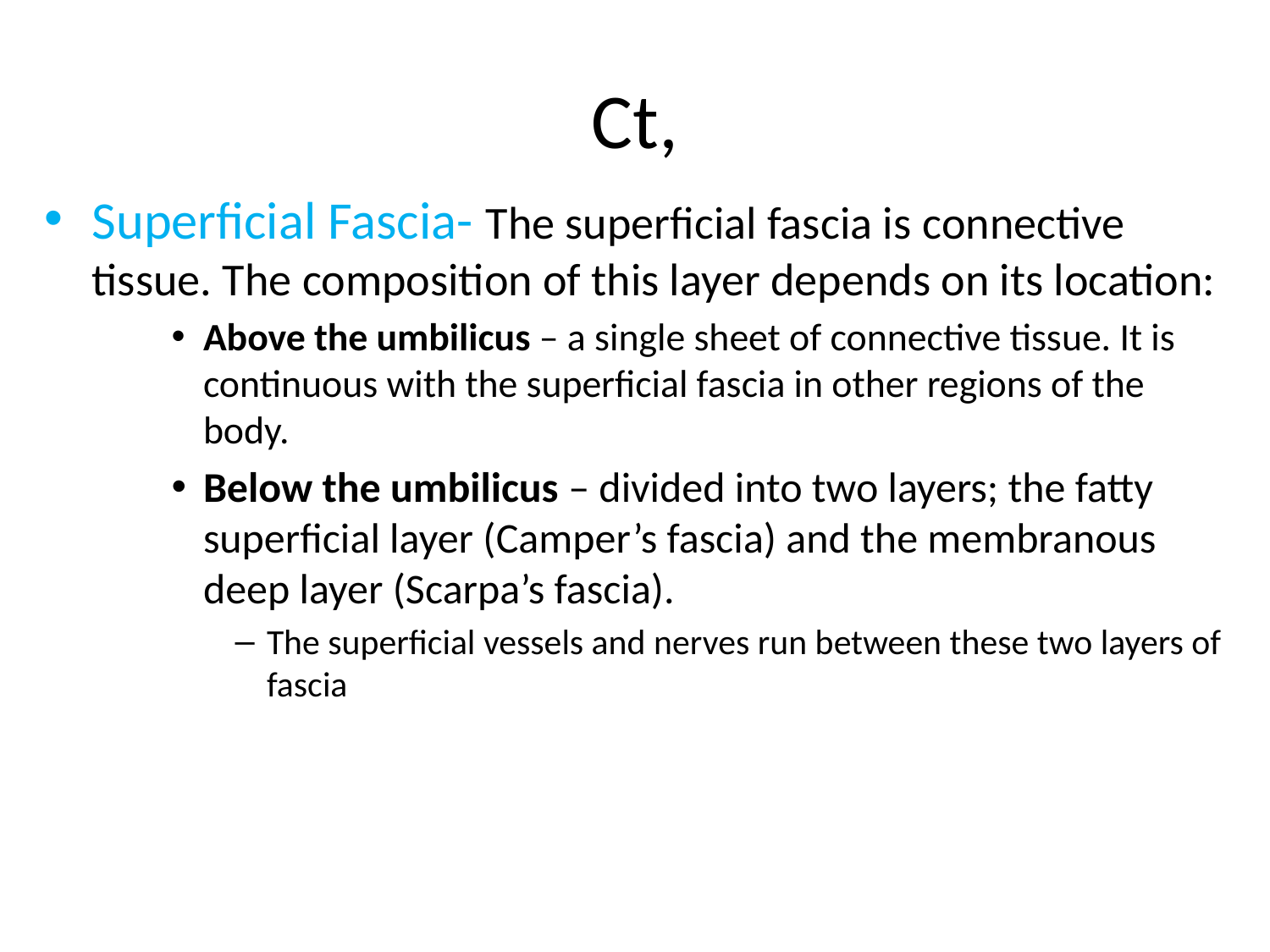

# Ct,
Superficial Fascia- The superficial fascia is connective tissue. The composition of this layer depends on its location:
Above the umbilicus – a single sheet of connective tissue. It is continuous with the superficial fascia in other regions of the body.
Below the umbilicus – divided into two layers; the fatty superficial layer (Camper’s fascia) and the membranous deep layer (Scarpa’s fascia).
The superficial vessels and nerves run between these two layers of fascia